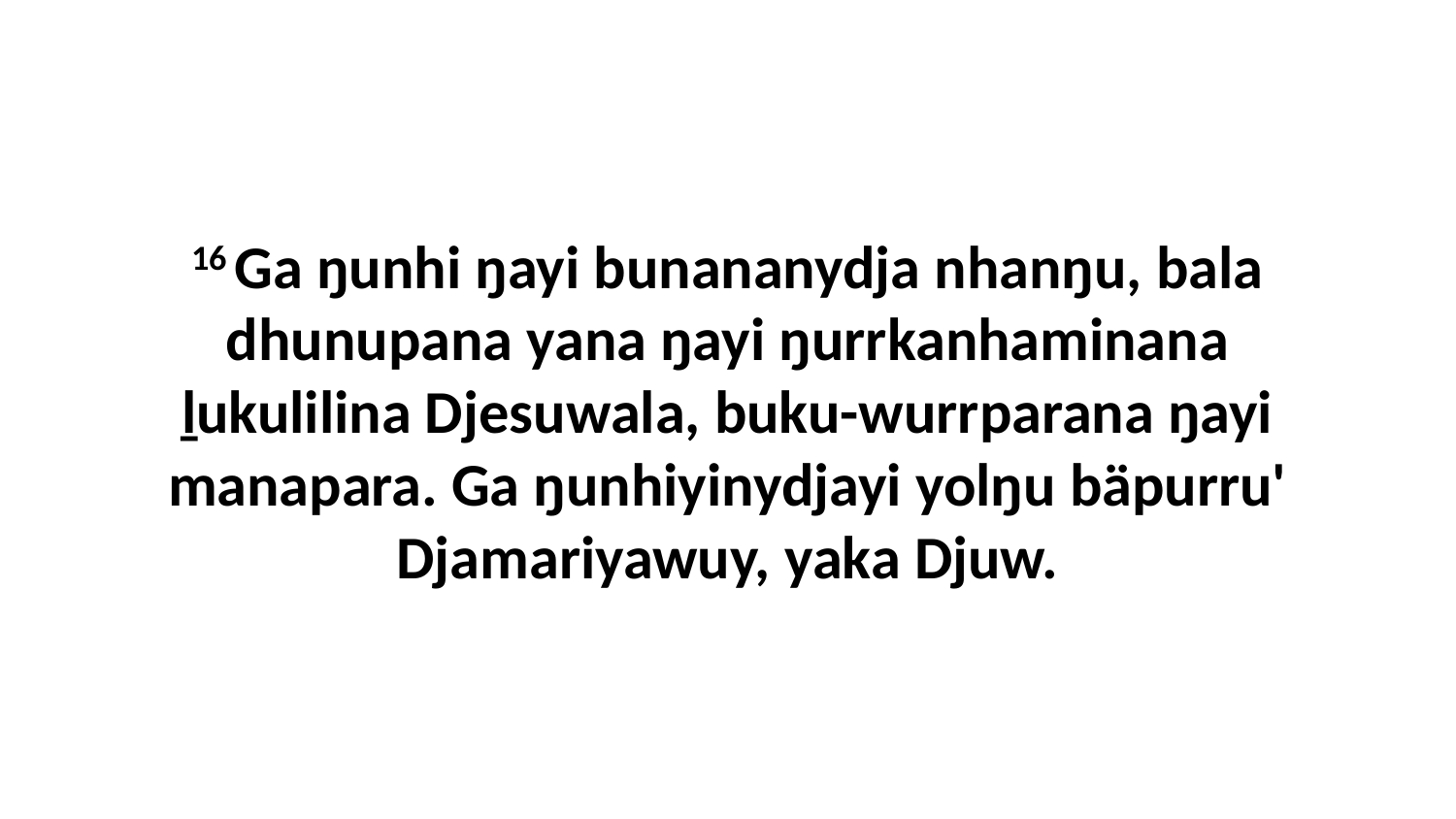

16 Ga ŋunhi ŋayi bunananydja nhanŋu, bala dhunupana yana ŋayi ŋurrkanhaminana ḻukulilina Djesuwala, buku-wurrparana ŋayi manapara. Ga ŋunhiyinydjayi yolŋu bäpurru' Djamariyawuy, yaka Djuw.